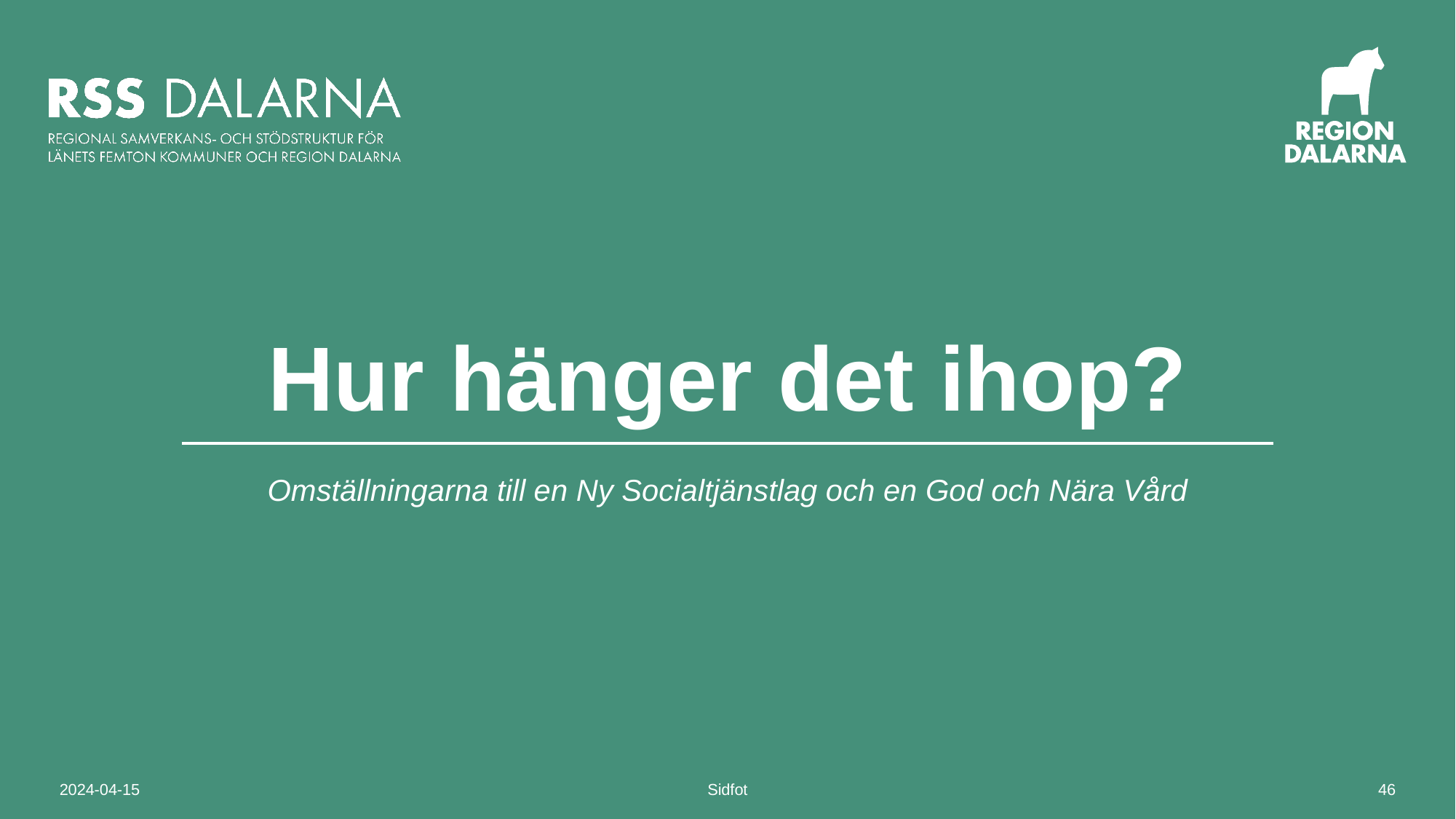

# Hur hänger det ihop?
Omställningarna till en Ny Socialtjänstlag och en God och Nära Vård

2024-04-15
Sidfot
46